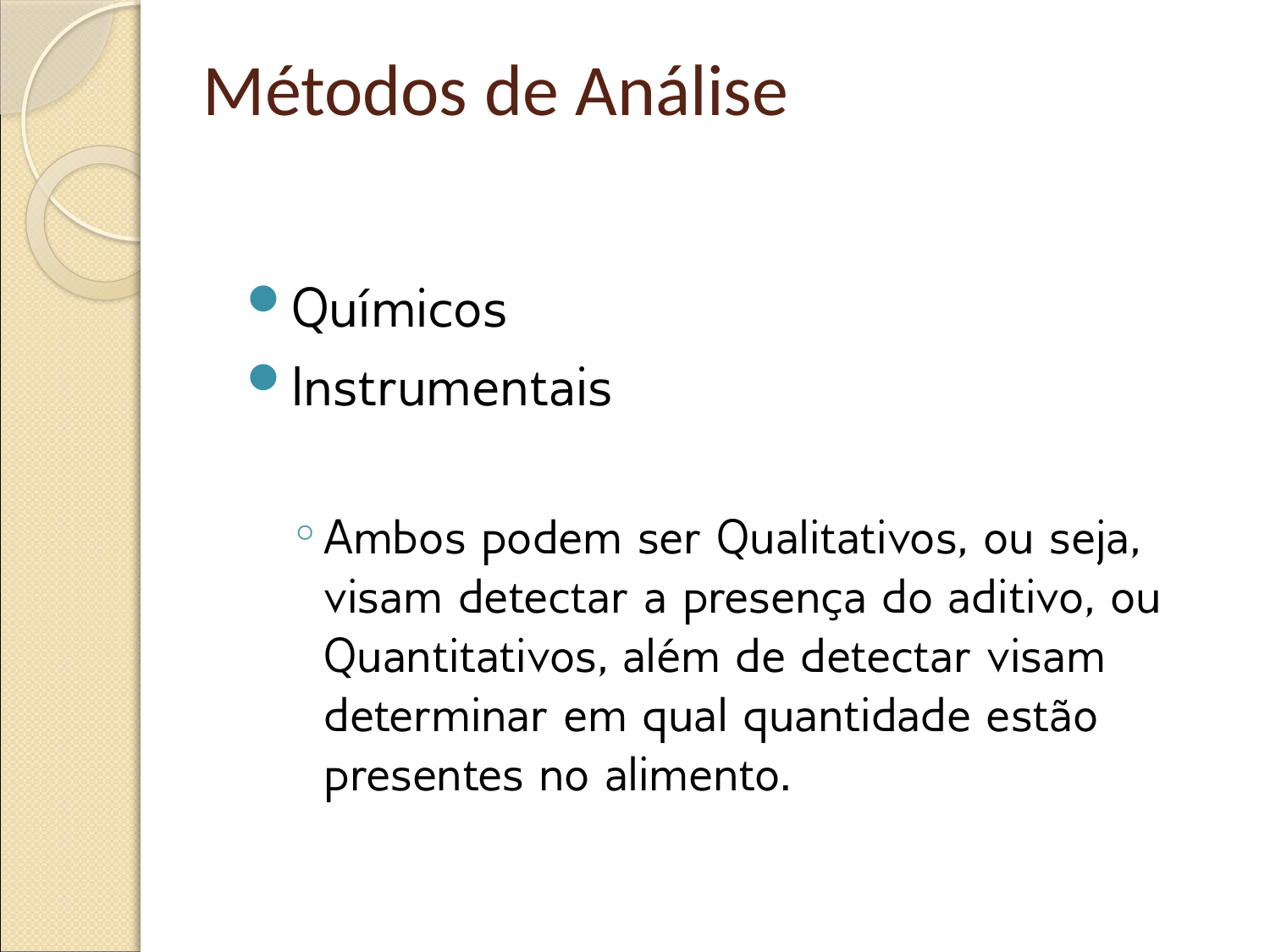

# Métodos de Análise
Químicos
Instrumentais

Ambos podem ser Qualitativos, ou seja, visam detectar a presença do aditivo, ou Quantitativos, além de detectar visam determinar em qual quantidade estão presentes no alimento.